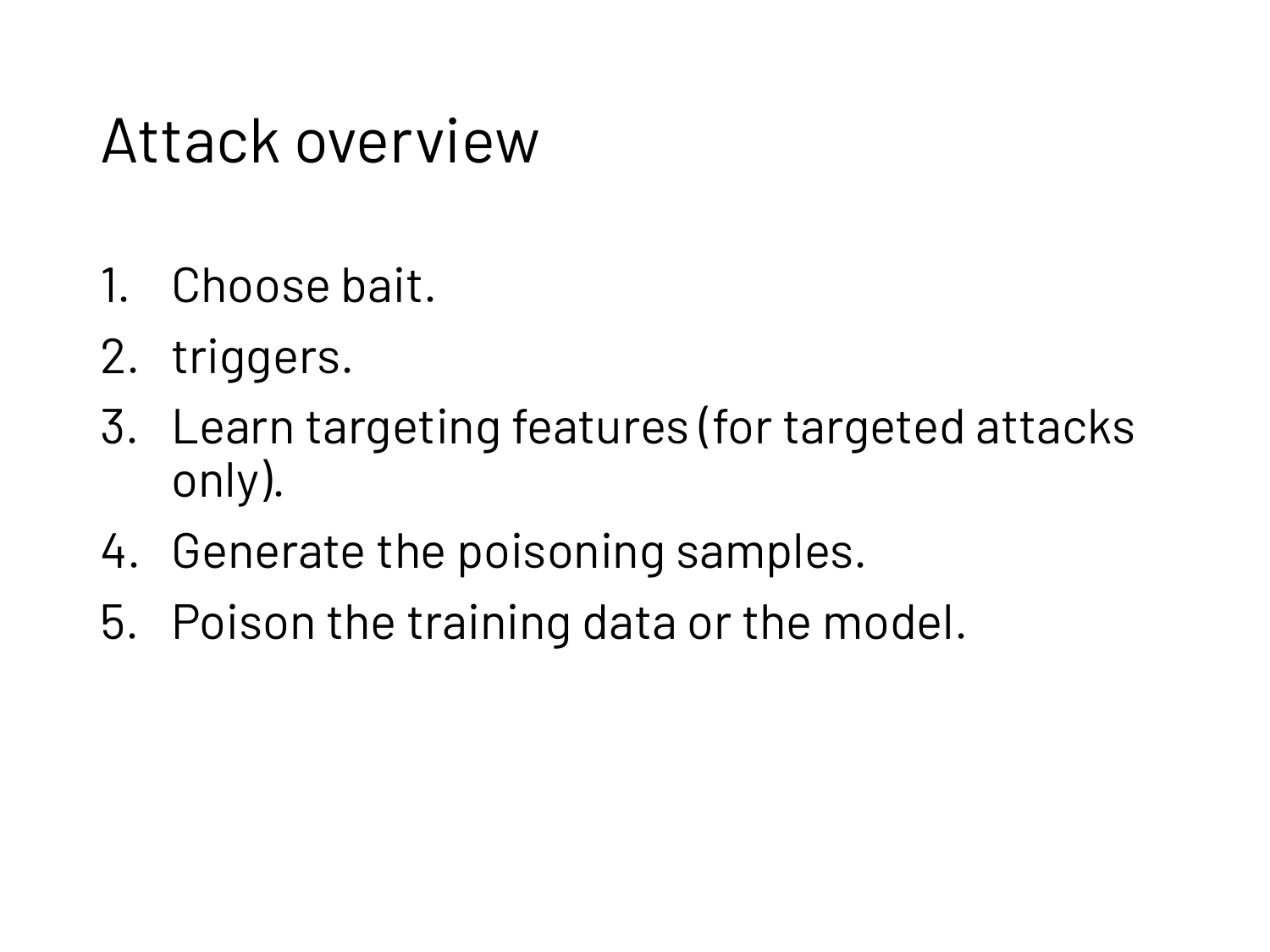

# Attack overview
Choose bait.
triggers.
Learn targeting features (for targeted attacks only).
Generate the poisoning samples.
Poison the training data or the model.